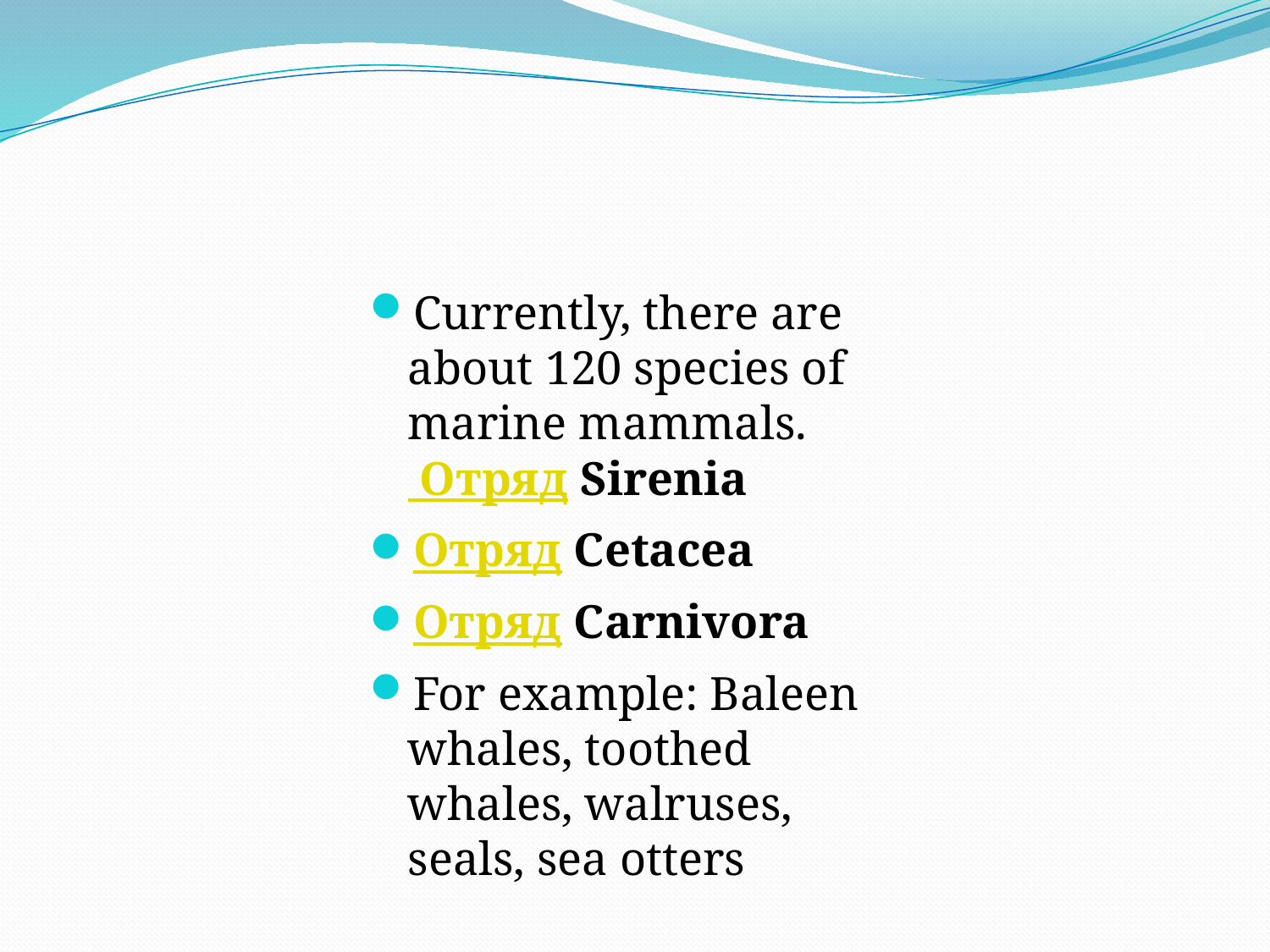

#
Currently, there are about 120 species of marine mammals. Отряд Sirenia
Отряд Cetacea
Отряд Carnivora
For example: Baleen whales, toothed whales, walruses, seals, sea otters